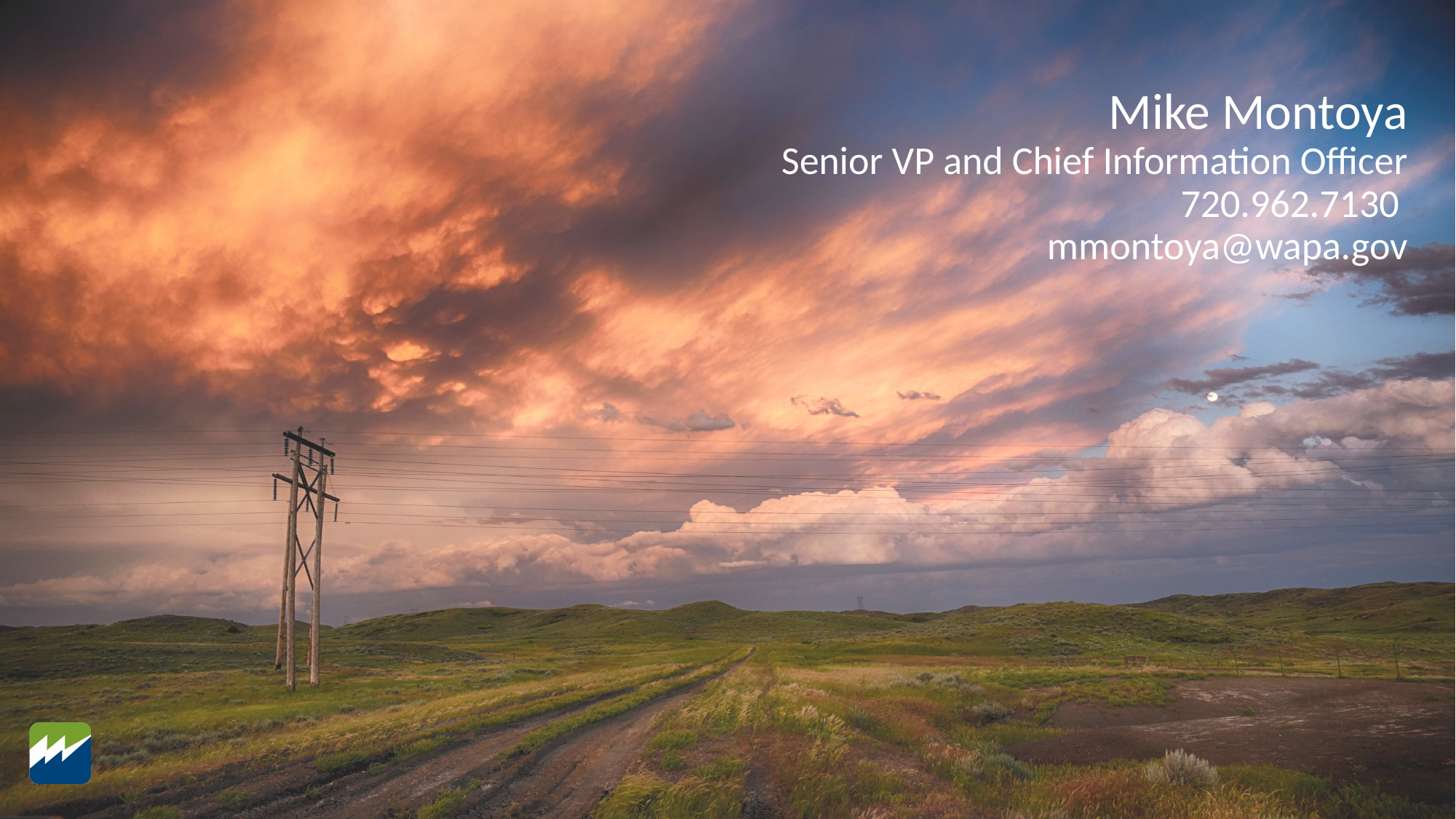

Mike Montoya
Senior VP and Chief Information Officer
720.962.7130
mmontoya@wapa.gov